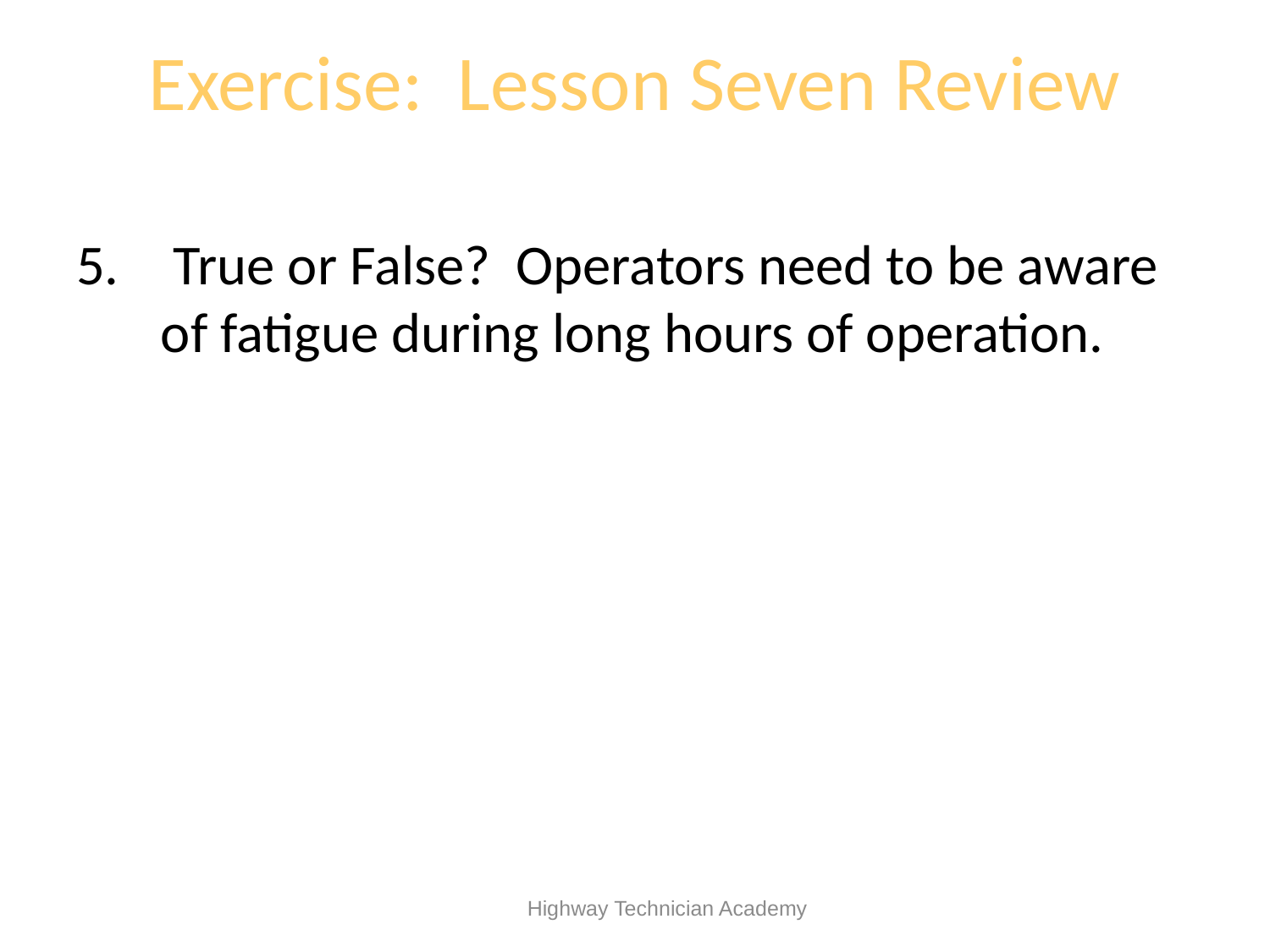

# Exercise:  Lesson Seven Review
 True or False?  Operators need to be aware of fatigue during long hours of operation.
           Highway Technician Academy